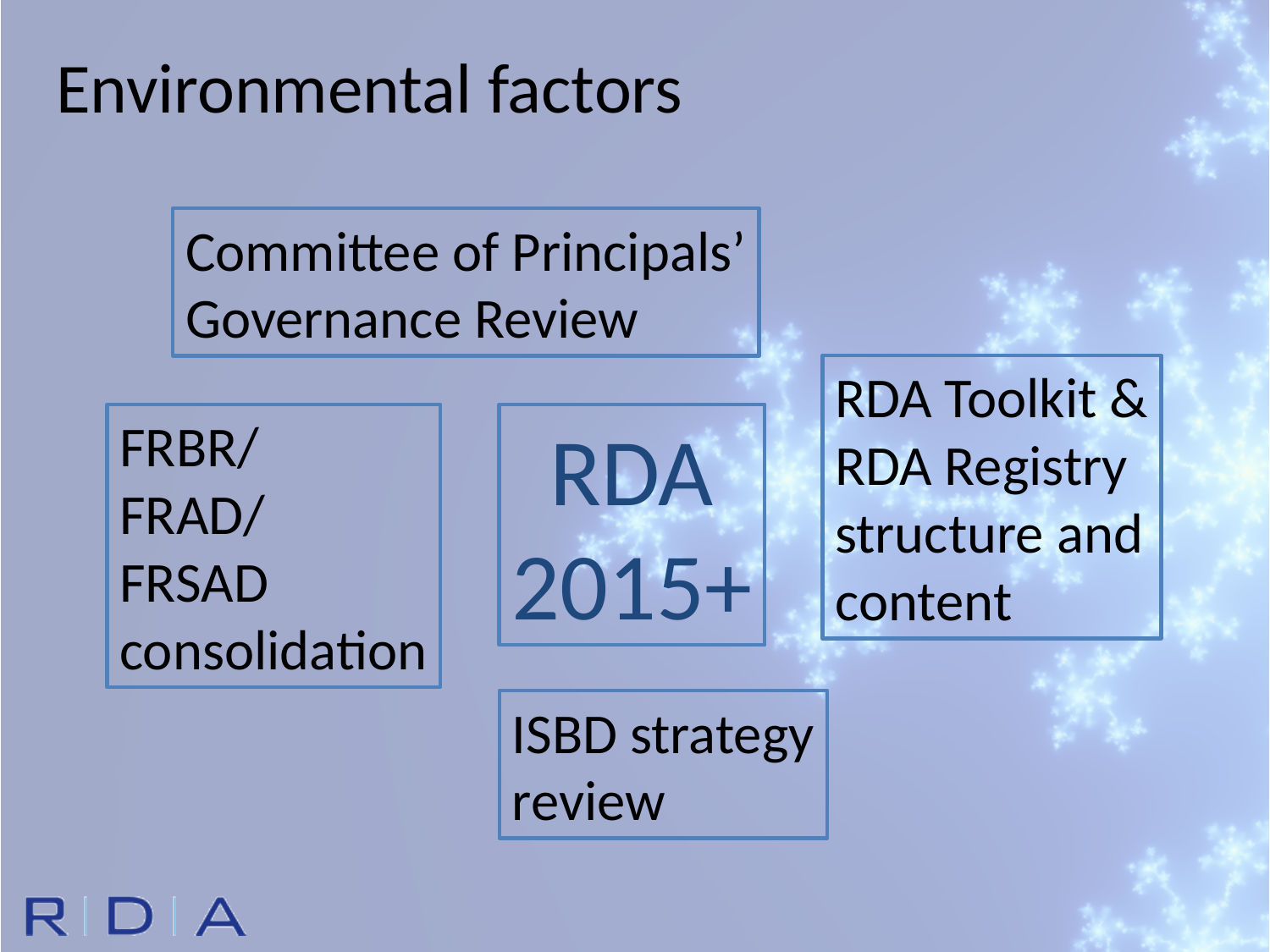

Environmental factors
Committee of Principals’
Governance Review
RDA Toolkit &
RDA Registry
structure and
content
FRBR/
FRAD/
FRSAD
consolidation
RDA
2015+
ISBD strategy
review